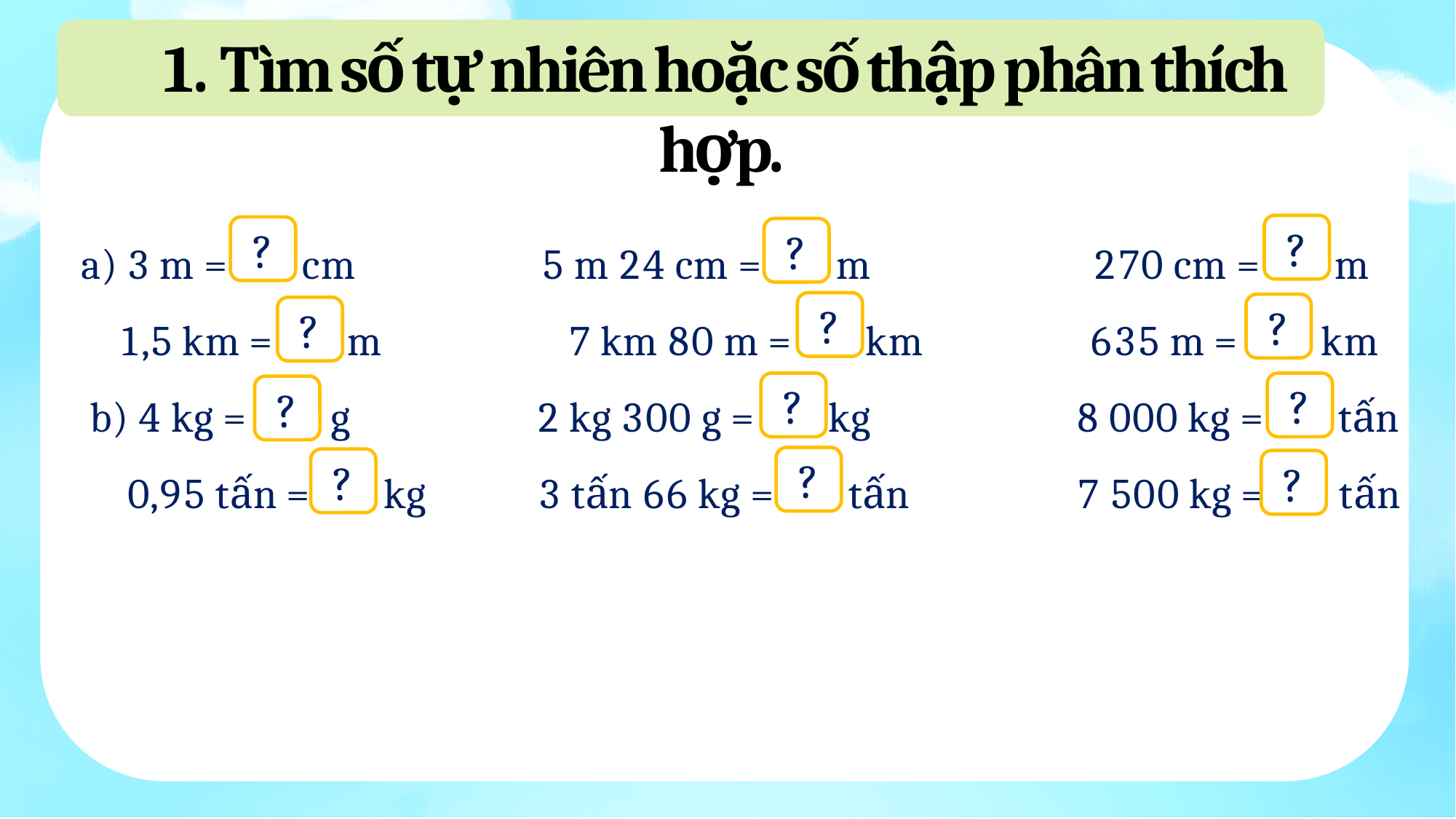

1. Tìm số tự nhiên hoặc số thập phân thích hợp.
a) 3 m =        cm                    5 m 24 cm =        m                        270 cm =        m
    1,5 km =        m                    7 km 80 m =        km                  635 m =         km
 b) 4 kg =         g                    2 kg 300 g =        kg                      8 000 kg =        tấn
     0,95 tấn =        kg            3 tấn 66 kg =        tấn                  7 500 kg =        tấn
?
?
?
?
?
?
?
?
?
?
?
?